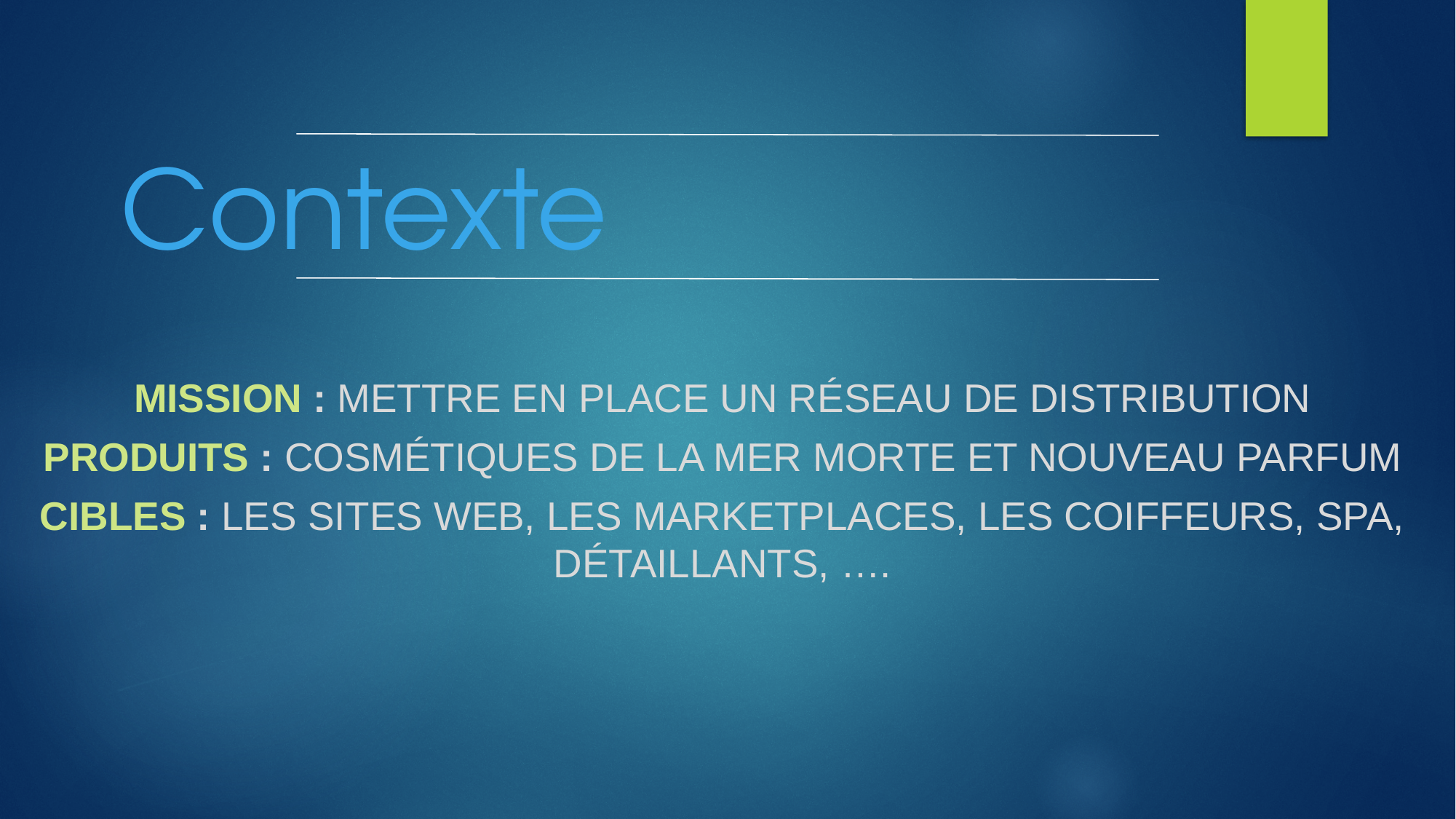

# Contexte
Mission : mettre en place un réseau de distribution
Produits : cosmétiques de la mer morte et nouveau parfum
Cibles : les siteS WEB, les marketplaceS, les coiffeurs, SPA, Détaillants, ….